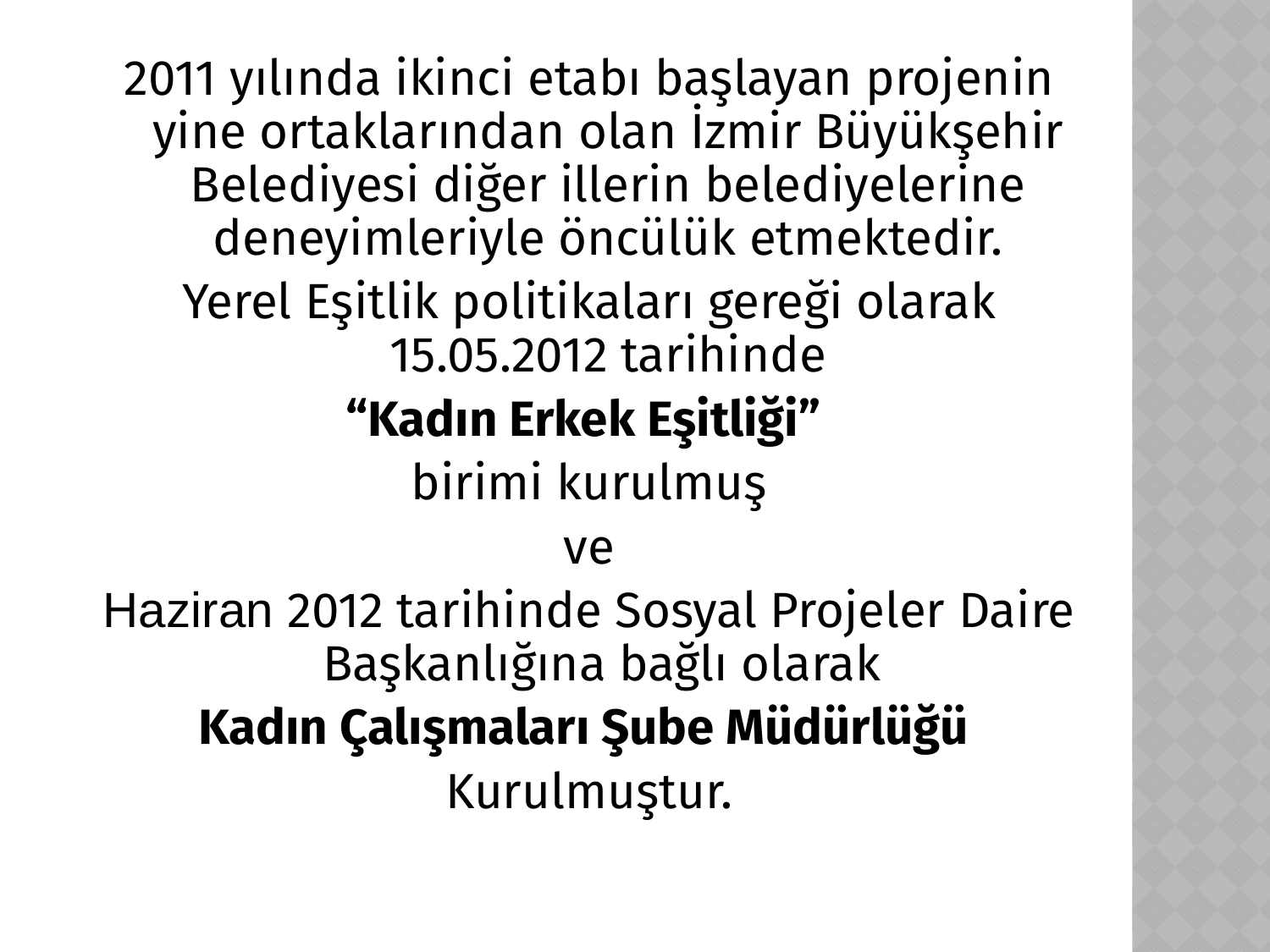

2011 yılında ikinci etabı başlayan projenin yine ortaklarından olan İzmir Büyükşehir Belediyesi diğer illerin belediyelerine deneyimleriyle öncülük etmektedir.
Yerel Eşitlik politikaları gereği olarak 15.05.2012 tarihinde
“Kadın Erkek Eşitliği”
birimi kurulmuş
ve
Haziran 2012 tarihinde Sosyal Projeler Daire Başkanlığına bağlı olarak
Kadın Çalışmaları Şube Müdürlüğü
Kurulmuştur.